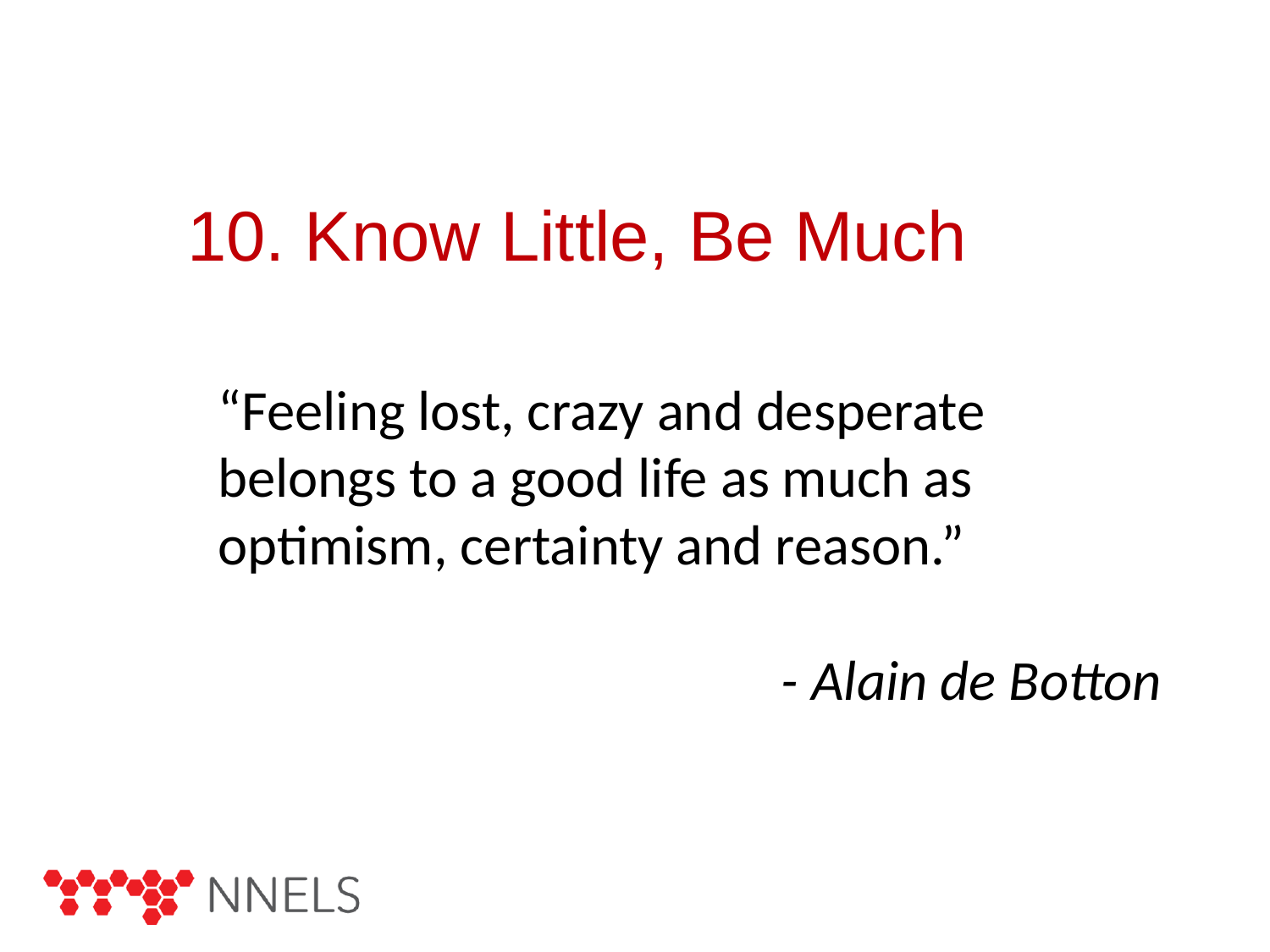

# 10. Know Little, Be Much
“Feeling lost, crazy and desperate belongs to a good life as much as optimism, certainty and reason.”

- Alain de Botton